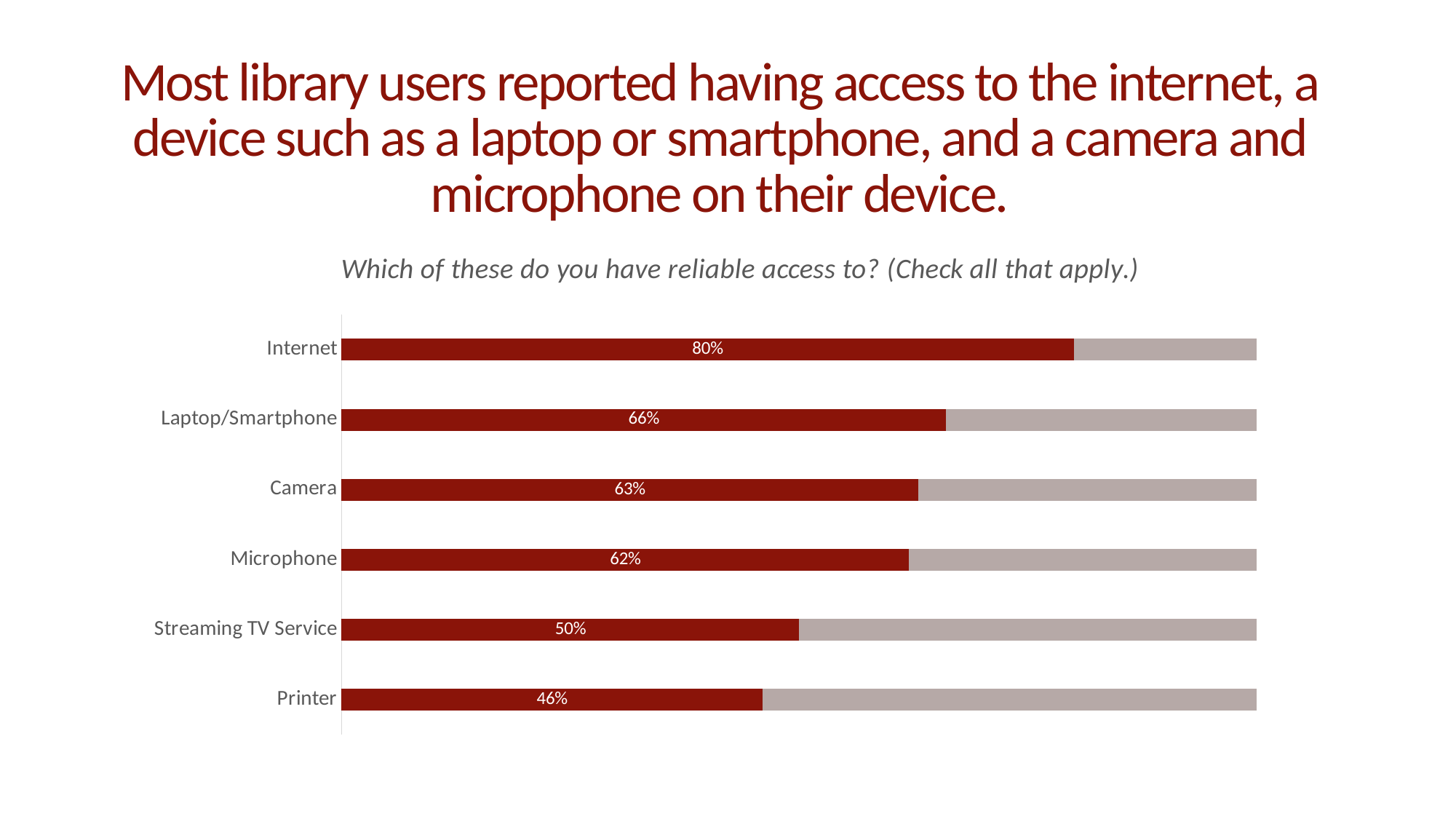

# Most library users reported having access to the internet, a device such as a laptop or smartphone, and a camera and microphone on their device.

### Chart: Which of these do you have reliable access to? (Check all that apply.)

| Category | Frequency of Use | Column1 |
|---|---|---|
| Internet | 0.8 | 0.2 |
| Laptop/Smartphone | 0.66 | 0.34 |
| Camera | 0.63 | 0.37 |
| Microphone | 0.62 | 0.38 |
| Streaming TV Service | 0.5 | 0.5 |
| Printer | 0.46 | 0.54 |